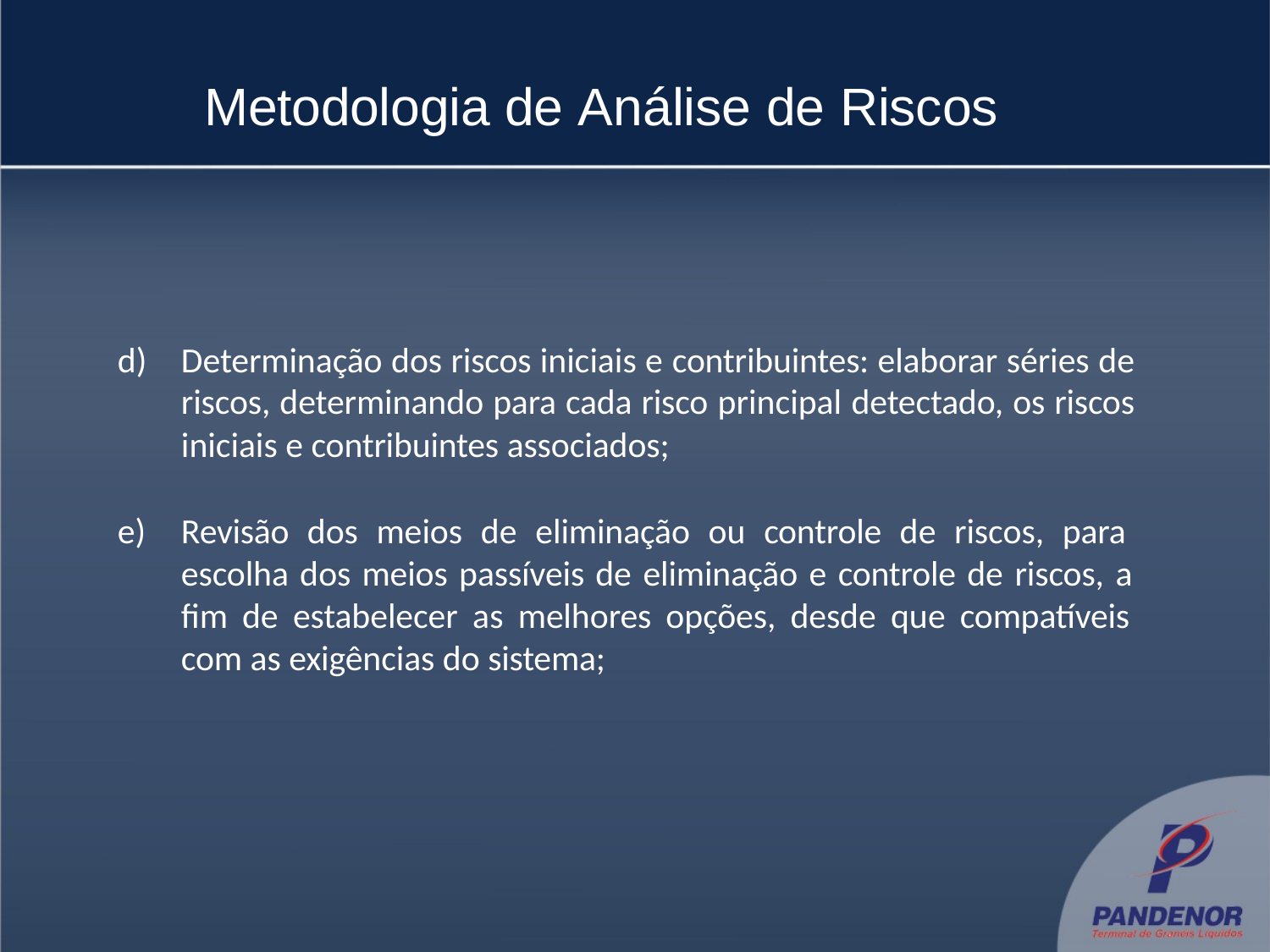

# Metodologia de Análise de Riscos
Determinação dos riscos iniciais e contribuintes: elaborar séries de  riscos, determinando para cada risco principal detectado, os riscos  iniciais e contribuintes associados;

Revisão dos meios de eliminação ou controle de riscos, para  escolha dos meios passíveis de eliminação e controle de riscos, a  fim de estabelecer as melhores opções, desde que compatíveis  com as exigências do sistema;